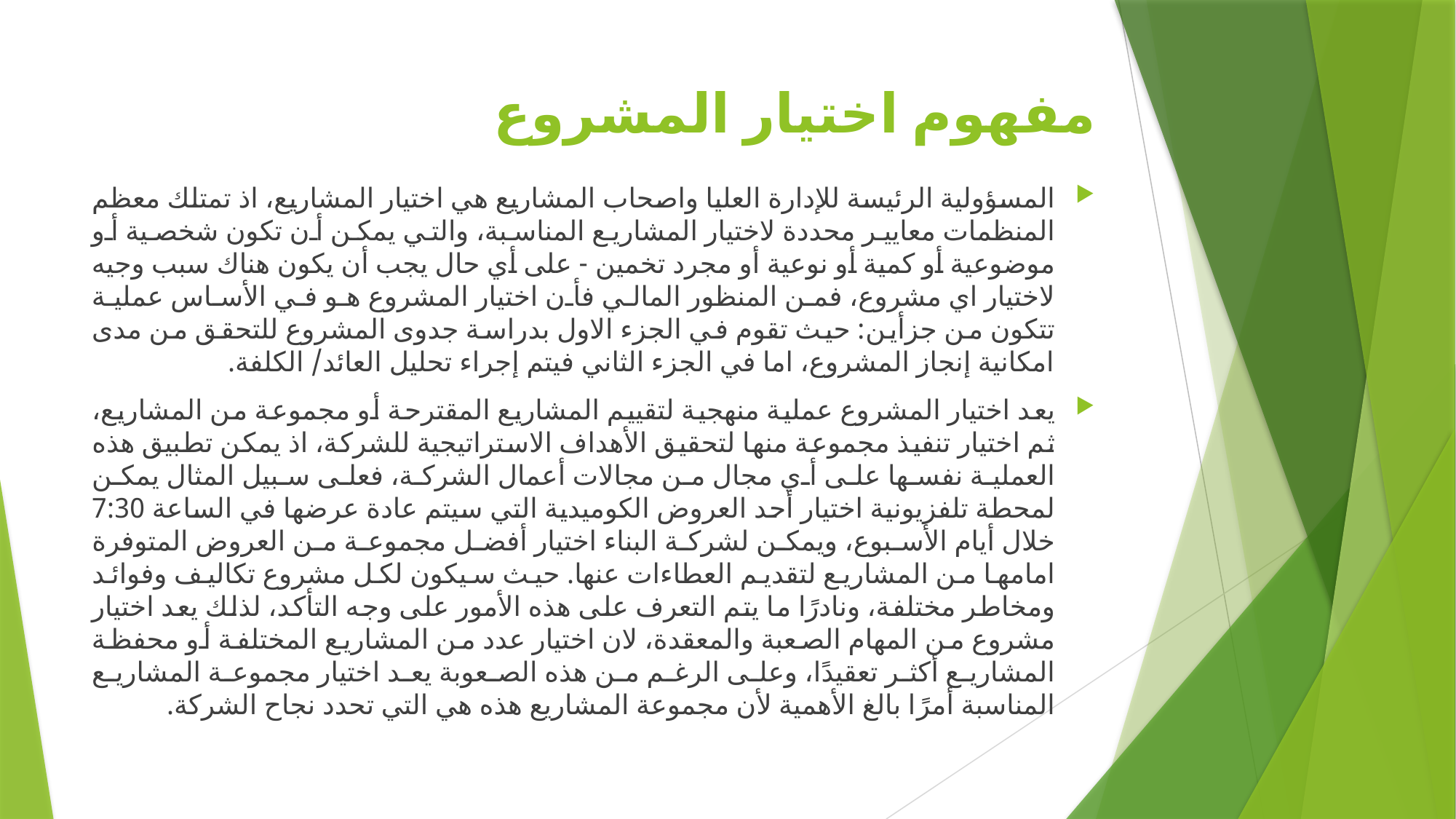

# مفهوم اختيار المشروع
المسؤولية الرئيسة للإدارة العليا واصحاب المشاريع هي اختيار المشاريع، اذ تمتلك معظم المنظمات معايير محددة لاختيار المشاريع المناسبة، والتي يمكن أن تكون شخصية أو موضوعية أو كمية أو نوعية أو مجرد تخمين - على أي حال يجب أن يكون هناك سبب وجيه لاختيار اي مشروع، فمن المنظور المالي فأن اختيار المشروع هو في الأساس عملية تتكون من جزأين: حيث تقوم في الجزء الاول بدراسة جدوى المشروع للتحقق من مدى امكانية إنجاز المشروع، اما في الجزء الثاني فيتم إجراء تحليل العائد/ الكلفة.
يعد اختيار المشروع عملية منهجية لتقييم المشاريع المقترحة أو مجموعة من المشاريع، ثم اختيار تنفيذ مجموعة منها لتحقيق الأهداف الاستراتيجية للشركة، اذ يمكن تطبيق هذه العملية نفسها على أي مجال من مجالات أعمال الشركة، فعلى سبيل المثال يمكن لمحطة تلفزيونية اختيار أحد العروض الكوميدية التي سيتم عادة عرضها في الساعة 7:30 خلال أيام الأسبوع، ويمكن لشركة البناء اختيار أفضل مجموعة من العروض المتوفرة امامها من المشاريع لتقديم العطاءات عنها. حيث سيكون لكل مشروع تكاليف وفوائد ومخاطر مختلفة، ونادرًا ما يتم التعرف على هذه الأمور على وجه التأكد، لذلك يعد اختيار مشروع من المهام الصعبة والمعقدة، لان اختيار عدد من المشاريع المختلفة أو محفظة المشاريع أكثر تعقيدًا، وعلى الرغم من هذه الصعوبة يعد اختيار مجموعة المشاريع المناسبة أمرًا بالغ الأهمية لأن مجموعة المشاريع هذه هي التي تحدد نجاح الشركة.